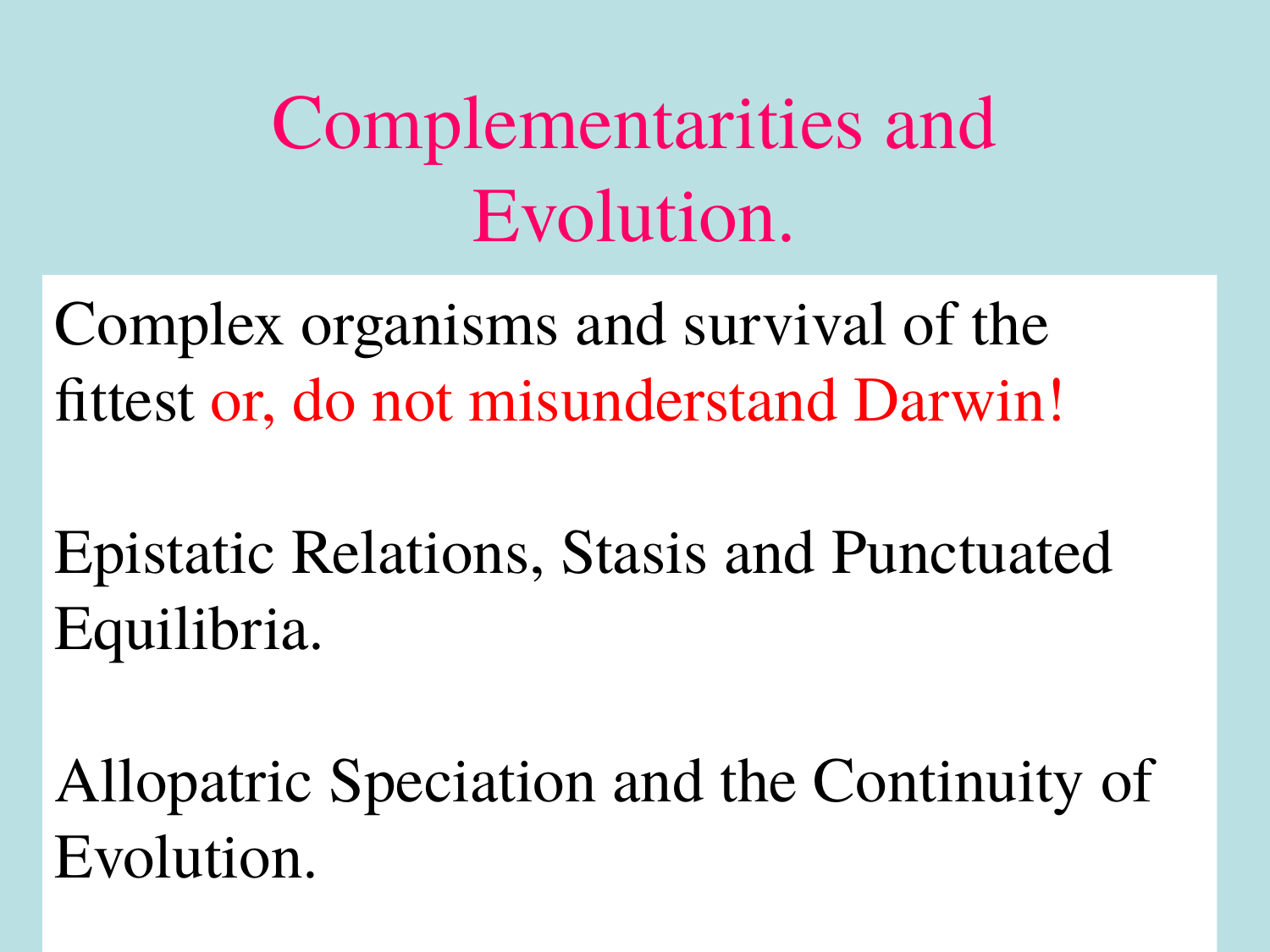

# Complementarities and Evolution.
Complex organisms and survival of the fittest or, do not misunderstand Darwin!

Epistatic Relations, Stasis and Punctuated Equilibria.

Allopatric Speciation and the Continuity of Evolution.

Technology and Property Rights.

Is this a Marxist approach?